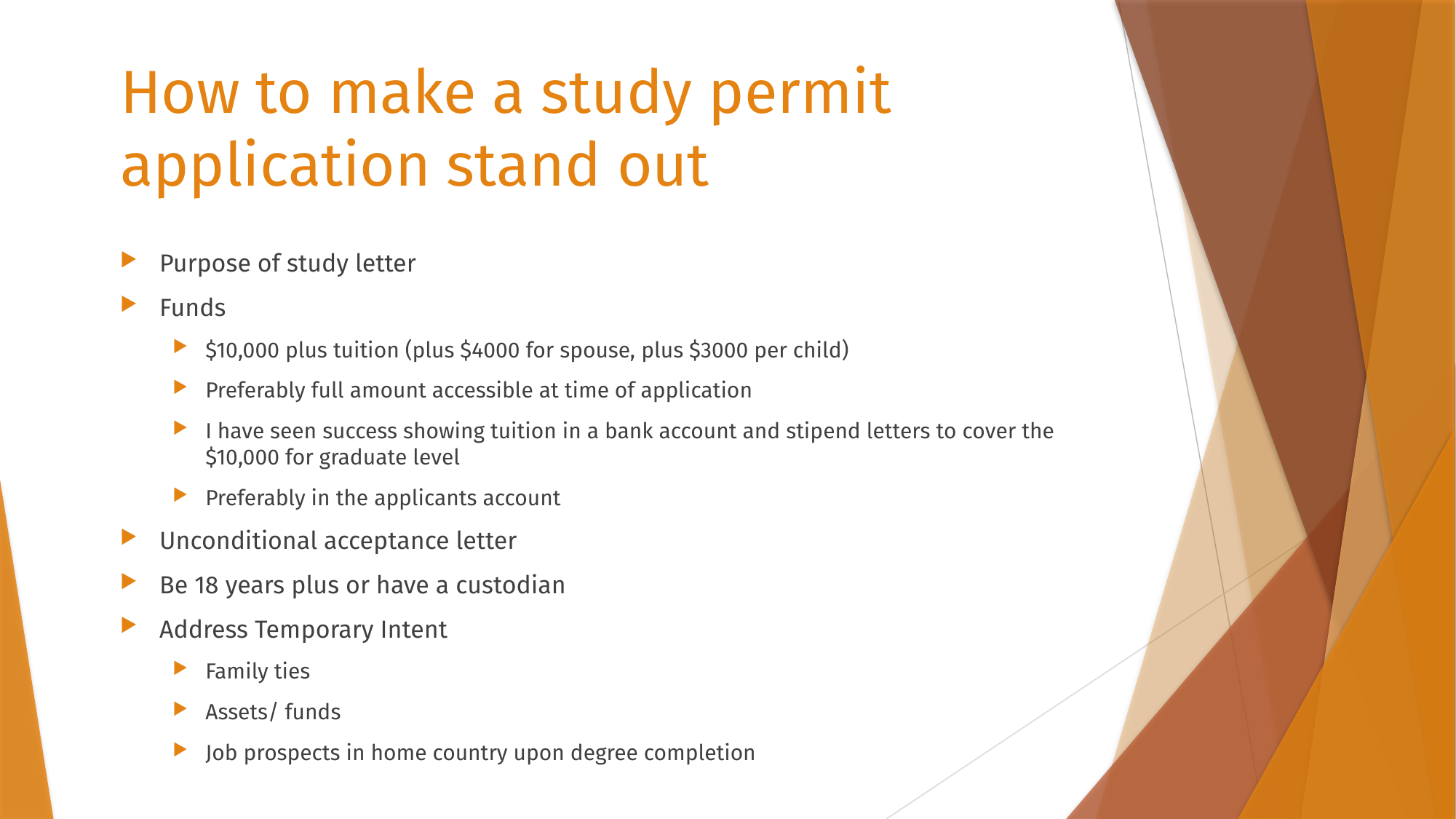

# How to make a study permit application stand out
Purpose of study letter
Funds
$10,000 plus tuition (plus $4000 for spouse, plus $3000 per child)
Preferably full amount accessible at time of application
I have seen success showing tuition in a bank account and stipend letters to cover the $10,000 for graduate level
Preferably in the applicants account
Unconditional acceptance letter
Be 18 years plus or have a custodian
Address Temporary Intent
Family ties
Assets/ funds
Job prospects in home country upon degree completion